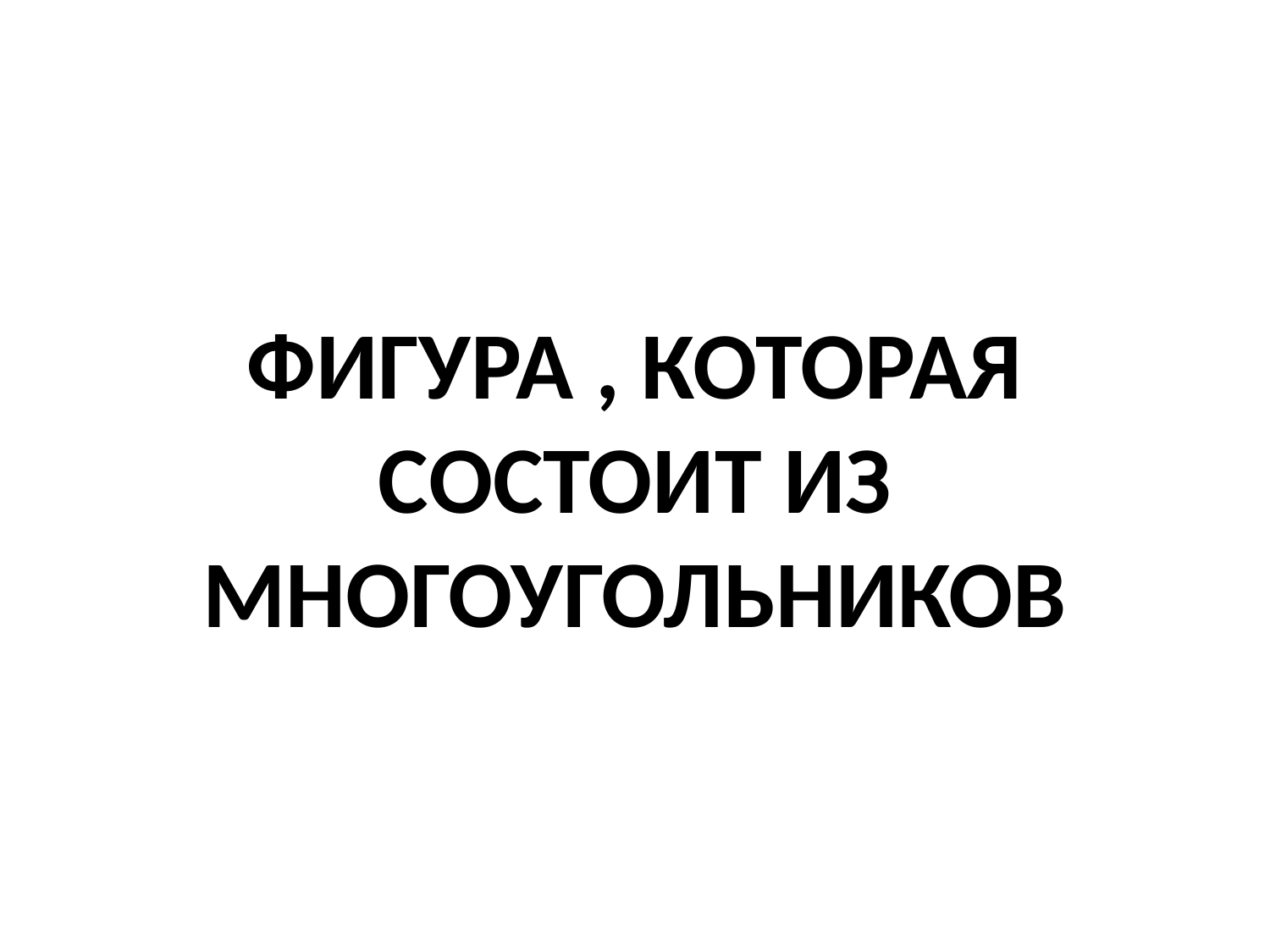

# ФИГУРА , КОТОРАЯ СОСТОИТ ИЗ МНОГОУГОЛЬНИКОВ